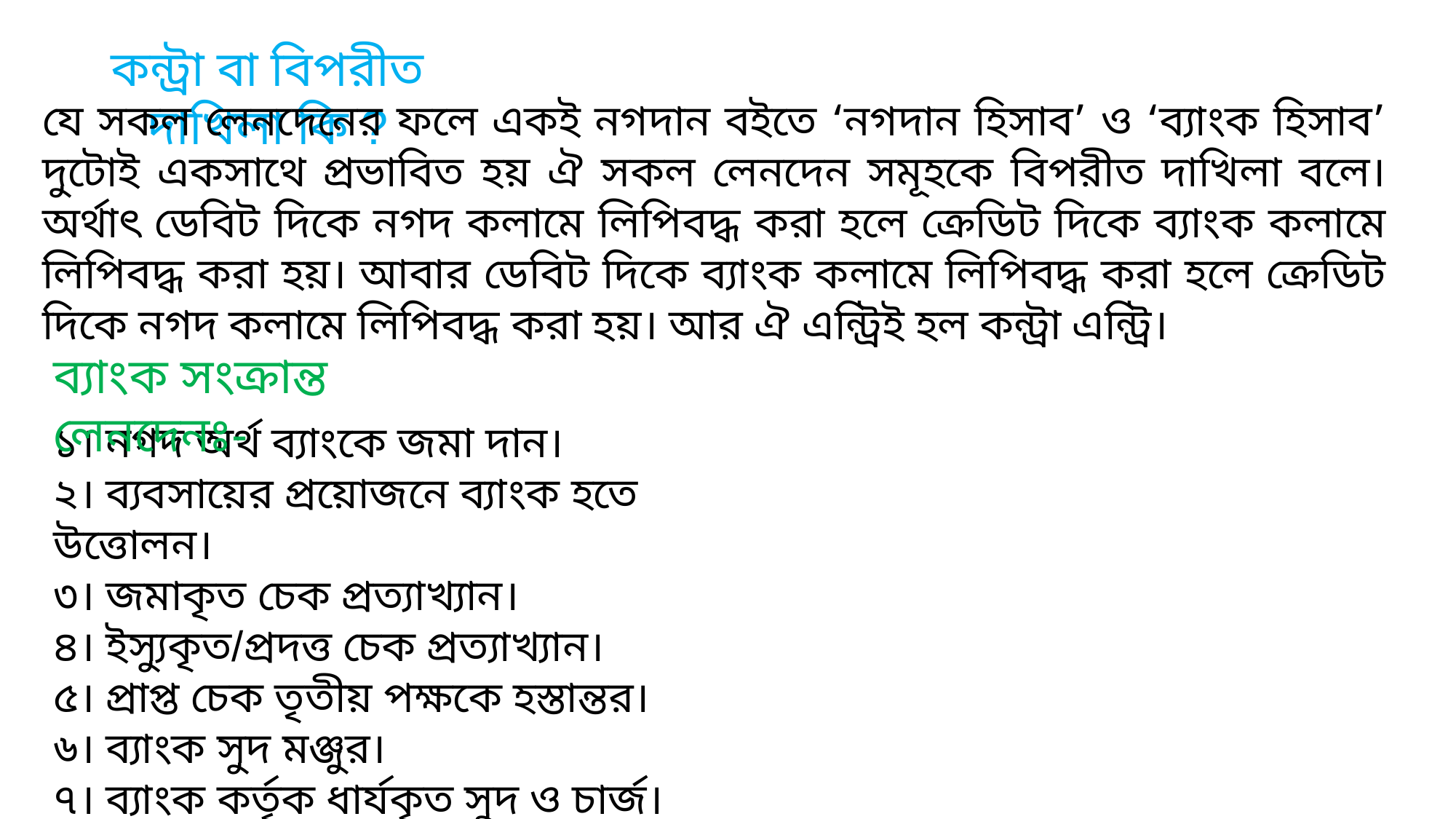

কন্ট্রা বা বিপরীত দাখিলা কি ?
যে সকল লেনদেনের ফলে একই নগদান বইতে ‘নগদান হিসাব’ ও ‘ব্যাংক হিসাব’ দুটোই একসাথে প্রভাবিত হয় ঐ সকল লেনদেন সমূহকে বিপরীত দাখিলা বলে। অর্থাৎ ডেবিট দিকে নগদ কলামে লিপিবদ্ধ করা হলে ক্রেডিট দিকে ব্যাংক কলামে লিপিবদ্ধ করা হয়। আবার ডেবিট দিকে ব্যাংক কলামে লিপিবদ্ধ করা হলে ক্রেডিট দিকে নগদ কলামে লিপিবদ্ধ করা হয়। আর ঐ এন্ট্রিই হল কন্ট্রা এন্ট্রি।
ব্যাংক সংক্রান্ত লেনদেনঃ-
১। নগদ অর্থ ব্যাংকে জমা দান।
২। ব্যবসায়ের প্রয়োজনে ব্যাংক হতে উত্তোলন।
৩। জমাকৃত চেক প্রত্যাখ্যান।
৪। ইস্যুকৃত/প্রদত্ত চেক প্রত্যাখ্যান।
৫। প্রাপ্ত চেক তৃতীয় পক্ষকে হস্তান্তর।
৬। ব্যাংক সুদ মঞ্জুর।
৭। ব্যাংক কর্তৃক ধার্যকৃত সুদ ও চার্জ।